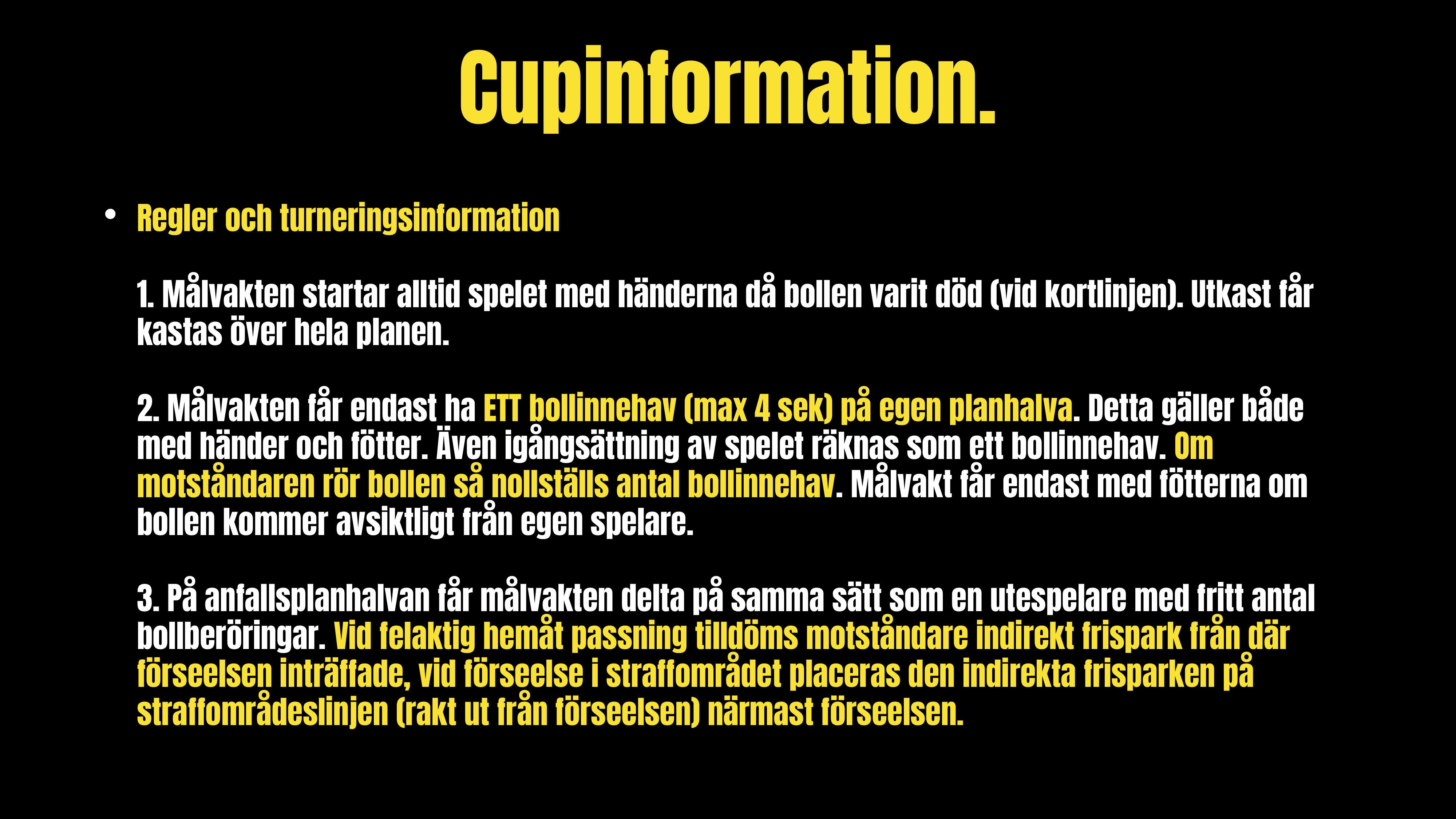

# Cupinformation.
Regler och turneringsinformation
1. Målvakten startar alltid spelet med händerna då bollen varit död (vid kortlinjen). Utkast får kastas över hela planen.
2. Målvakten får endast ha ETT bollinnehav (max 4 sek) på egen planhalva. Detta gäller både med händer och fötter. Även igångsättning av spelet räknas som ett bollinnehav. Om motståndaren rör bollen så nollställs antal bollinnehav. Målvakt får endast med fötterna om bollen kommer avsiktligt från egen spelare.
3. På anfallsplanhalvan får målvakten delta på samma sätt som en utespelare med fritt antal bollberöringar. Vid felaktig hemåt passning tilldöms motståndare indirekt frispark från där förseelsen inträffade, vid förseelse i straffområdet placeras den indirekta frisparken på straffområdeslinjen (rakt ut från förseelsen) närmast förseelsen.